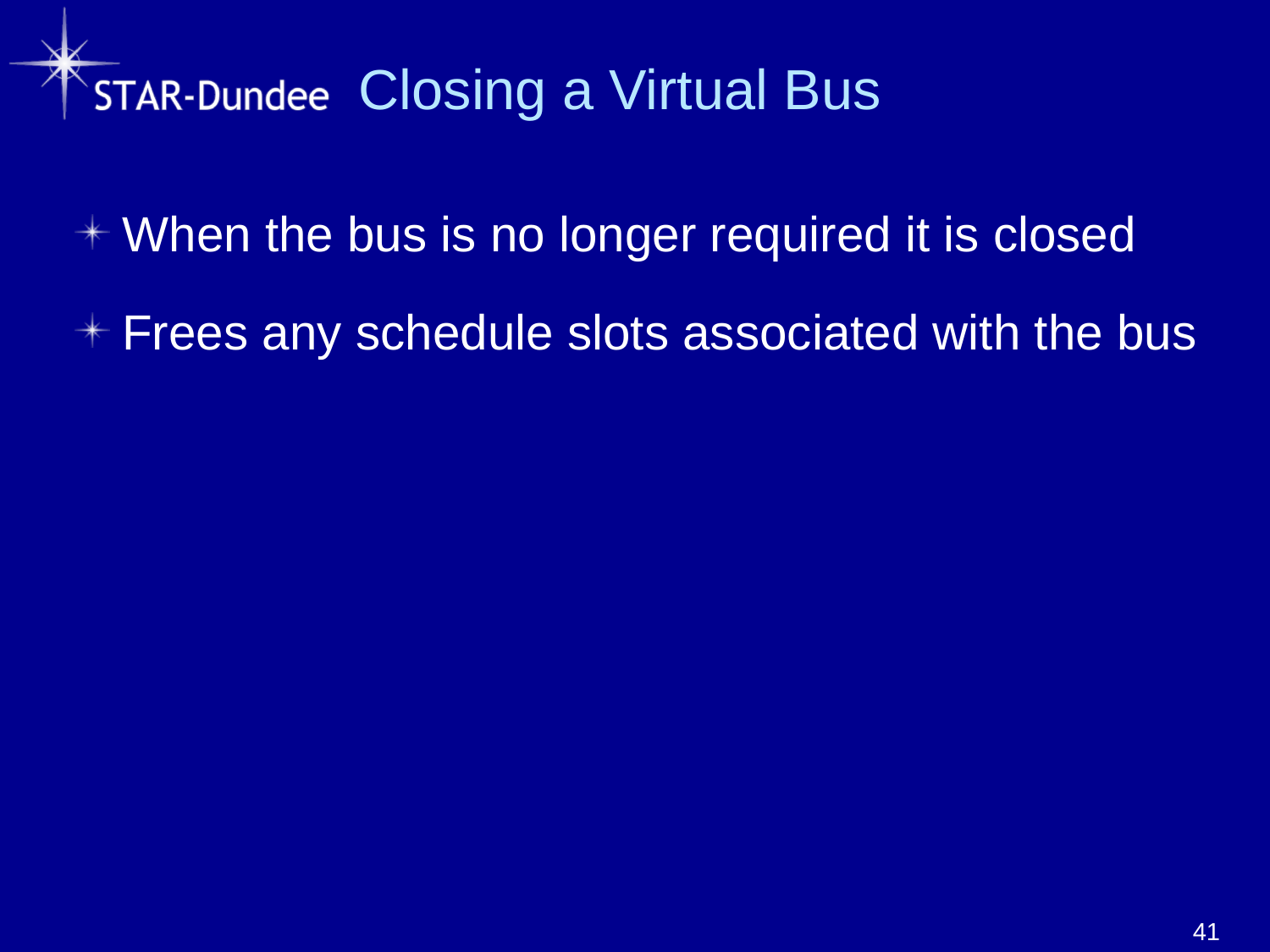

# Closing a Virtual Bus
When the bus is no longer required it is closed
Frees any schedule slots associated with the bus
41